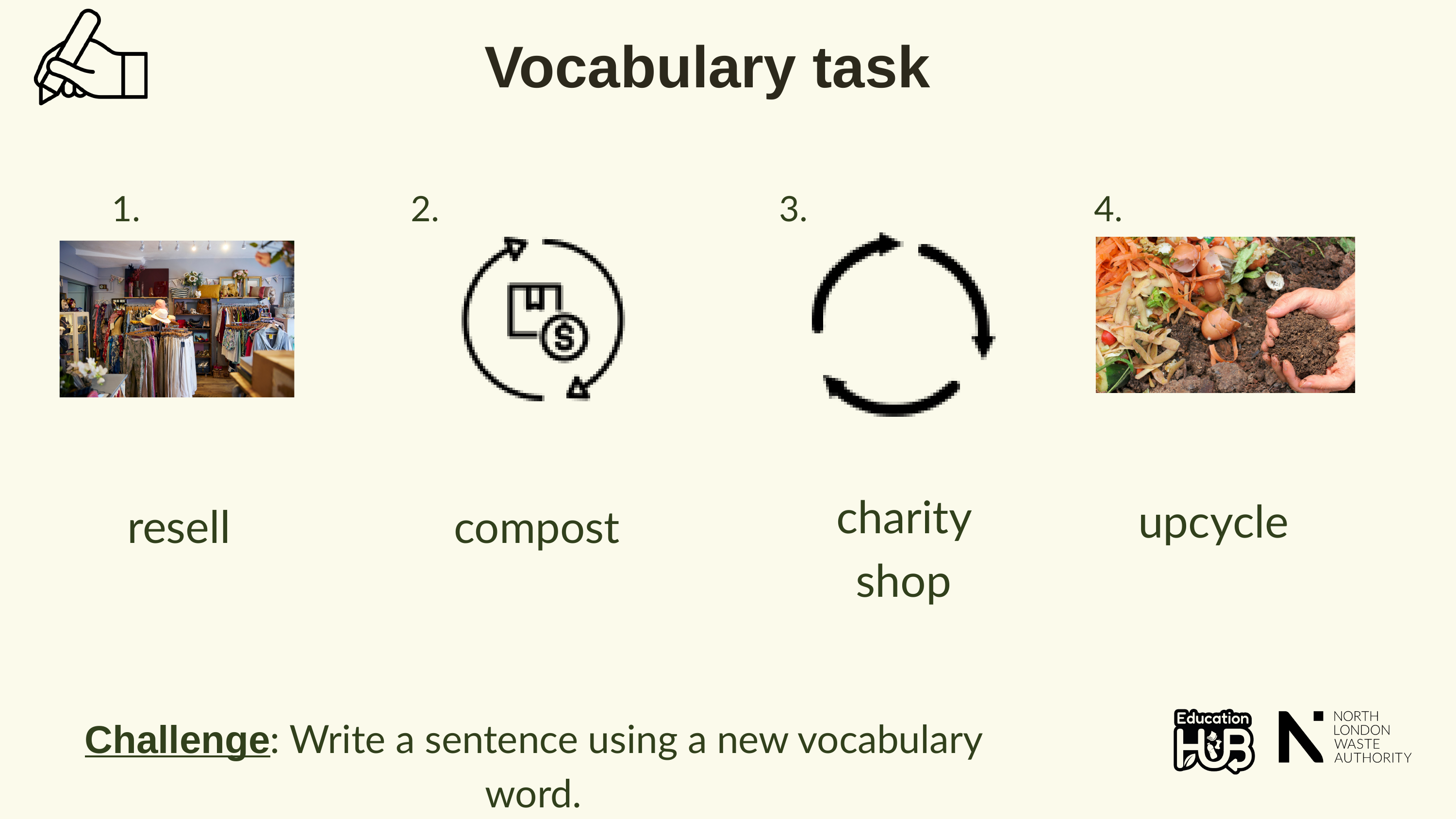

Vocabulary task
                              2.                                      3.                                4.

charity shop
upcycle
resell
compost

Challenge: Write a sentence using a new vocabulary word.